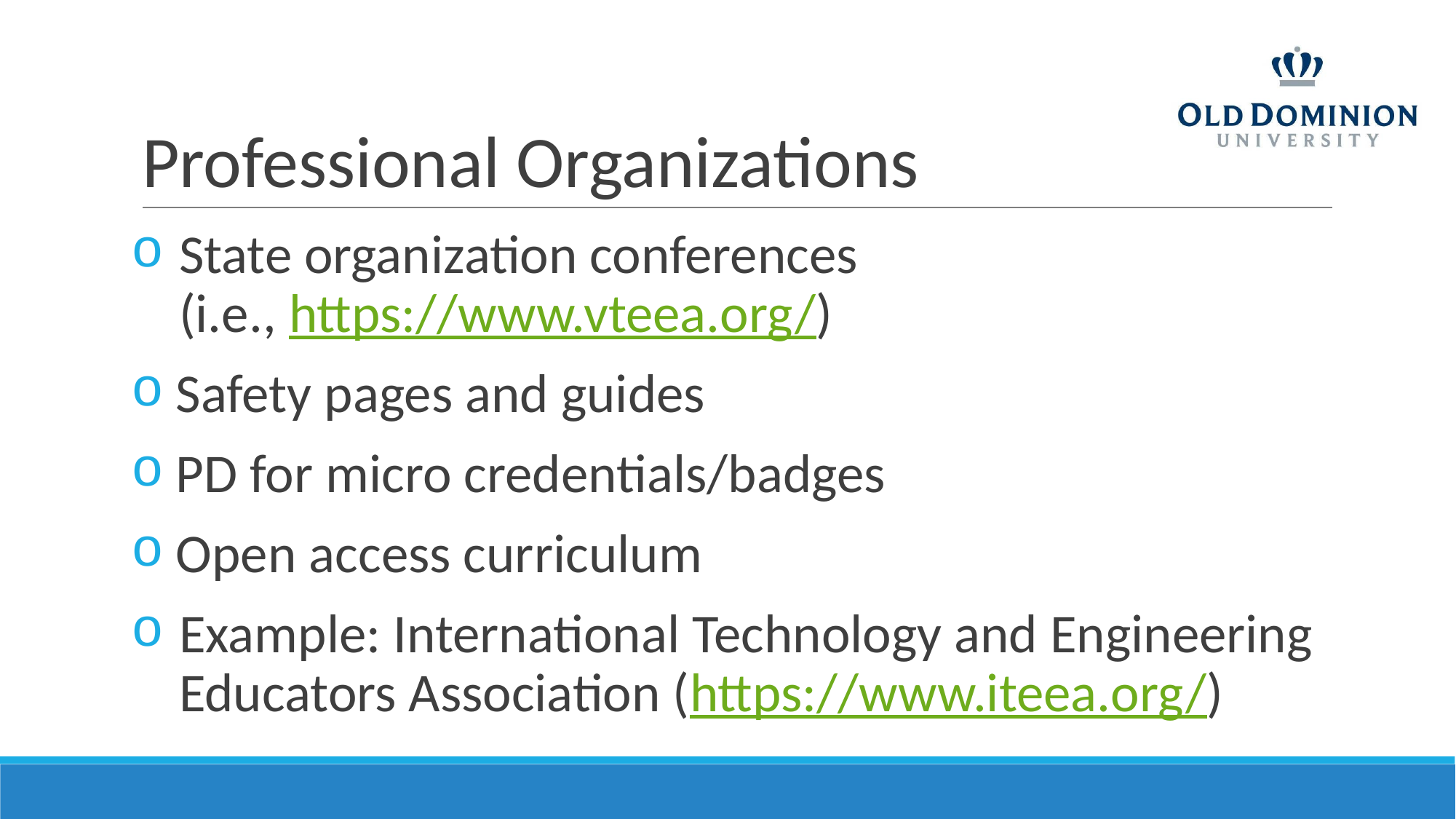

# Professional Organizations
State organization conferences
(i.e., https://www.vteea.org/)
 Safety pages and guides
 PD for micro credentials/badges
 Open access curriculum
Example: International Technology and Engineering Educators Association (https://www.iteea.org/)